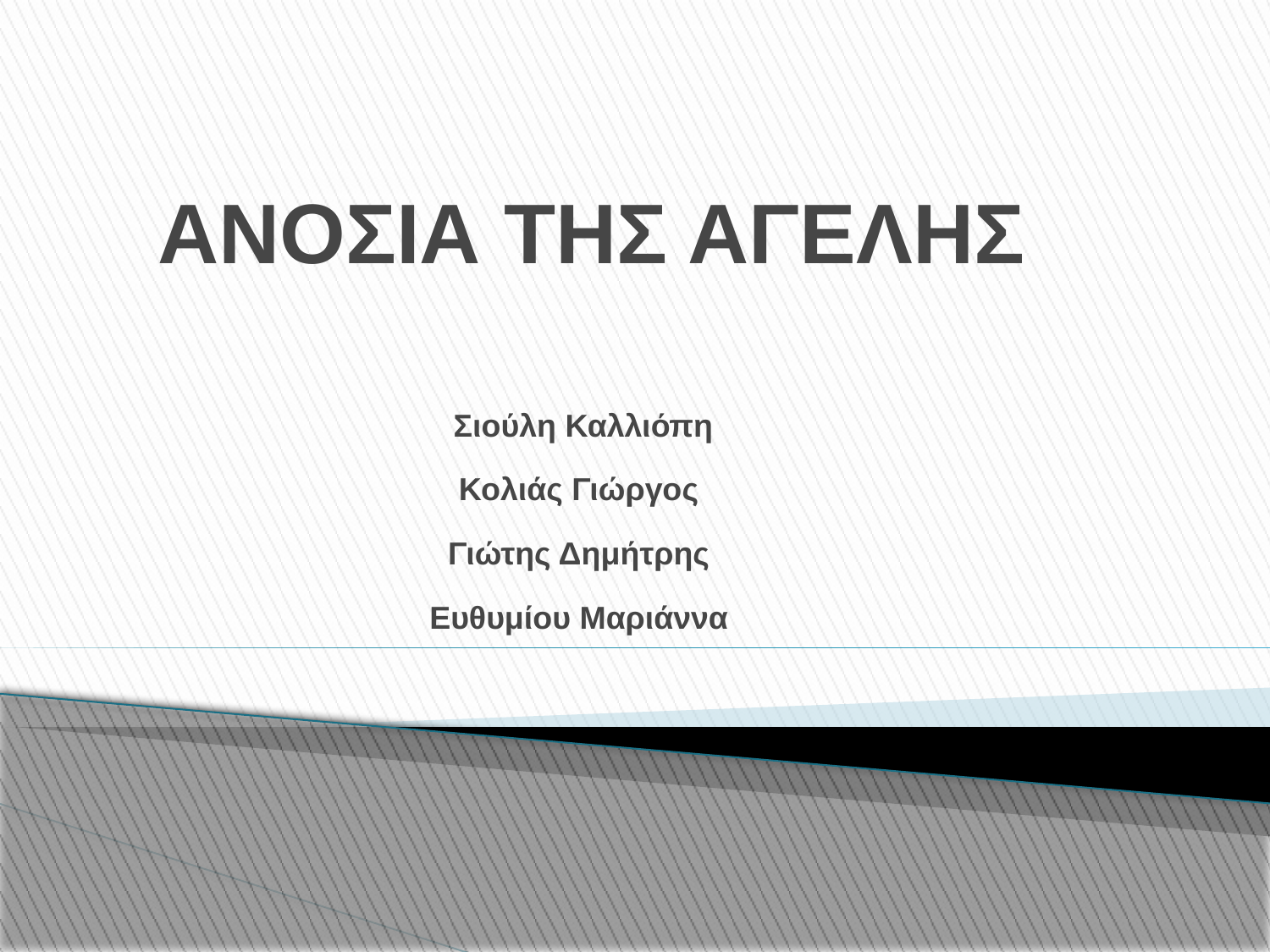

ΑΝΟΣΙΑ ΤΗΣ ΑΓΕΛΗΣ
 Σιούλη Καλλιόπη
Κολιάς Γιώργος
Γιώτης Δημήτρης
Ευθυμίου Μαριάννα